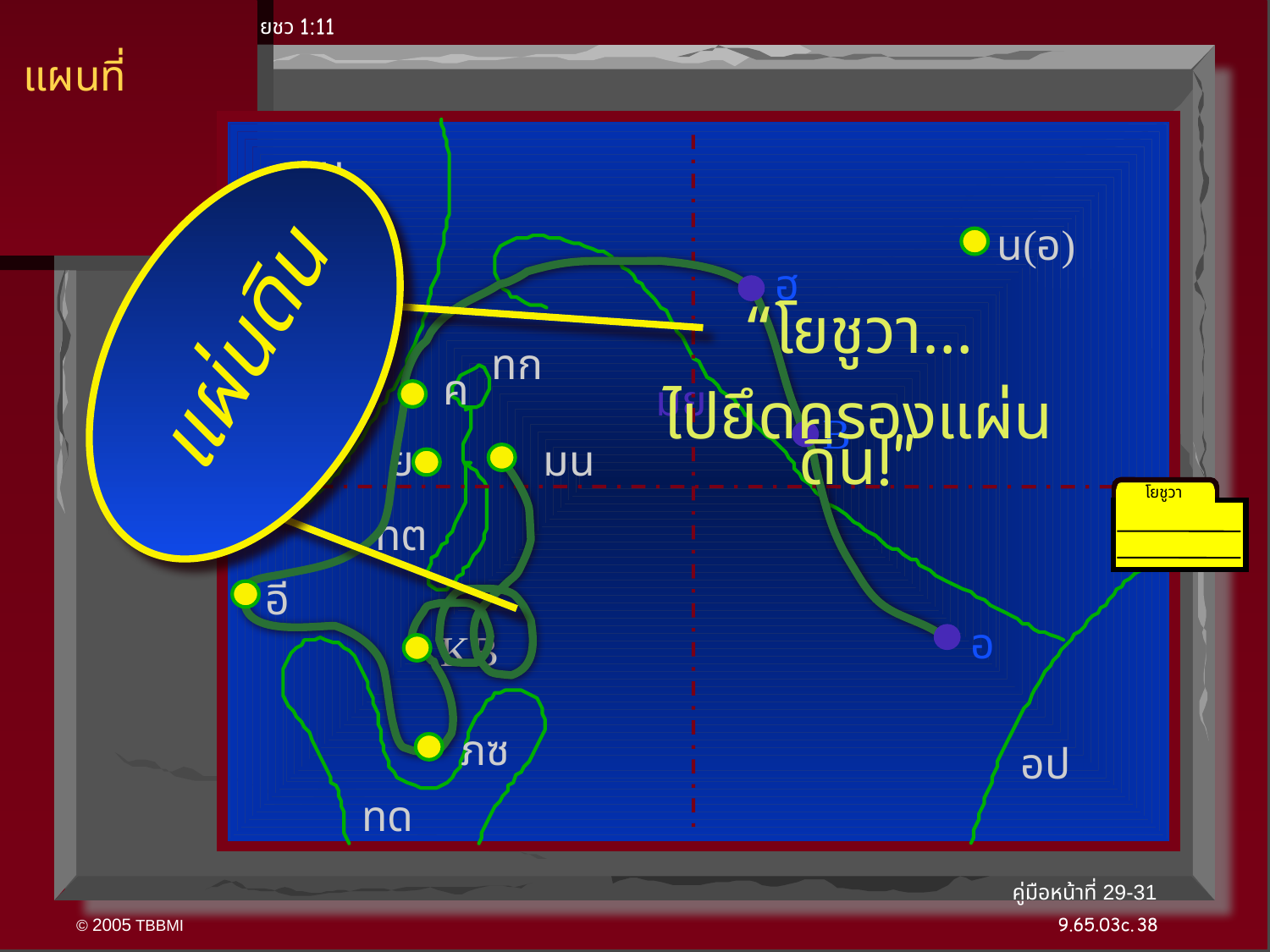

ยชว 1:11

แผนที่

แผ่นดิน

ทม

น(อ)

ฮ

“โยชูวา…
ไปยึดครองแผ่นดิน!”
ทก
ค

มย

B

ย
มน

โยชูวา

ทต

อี

อ
KB

ภซ
อป

ทด
คู่มือหน้าที่ 29-31
38